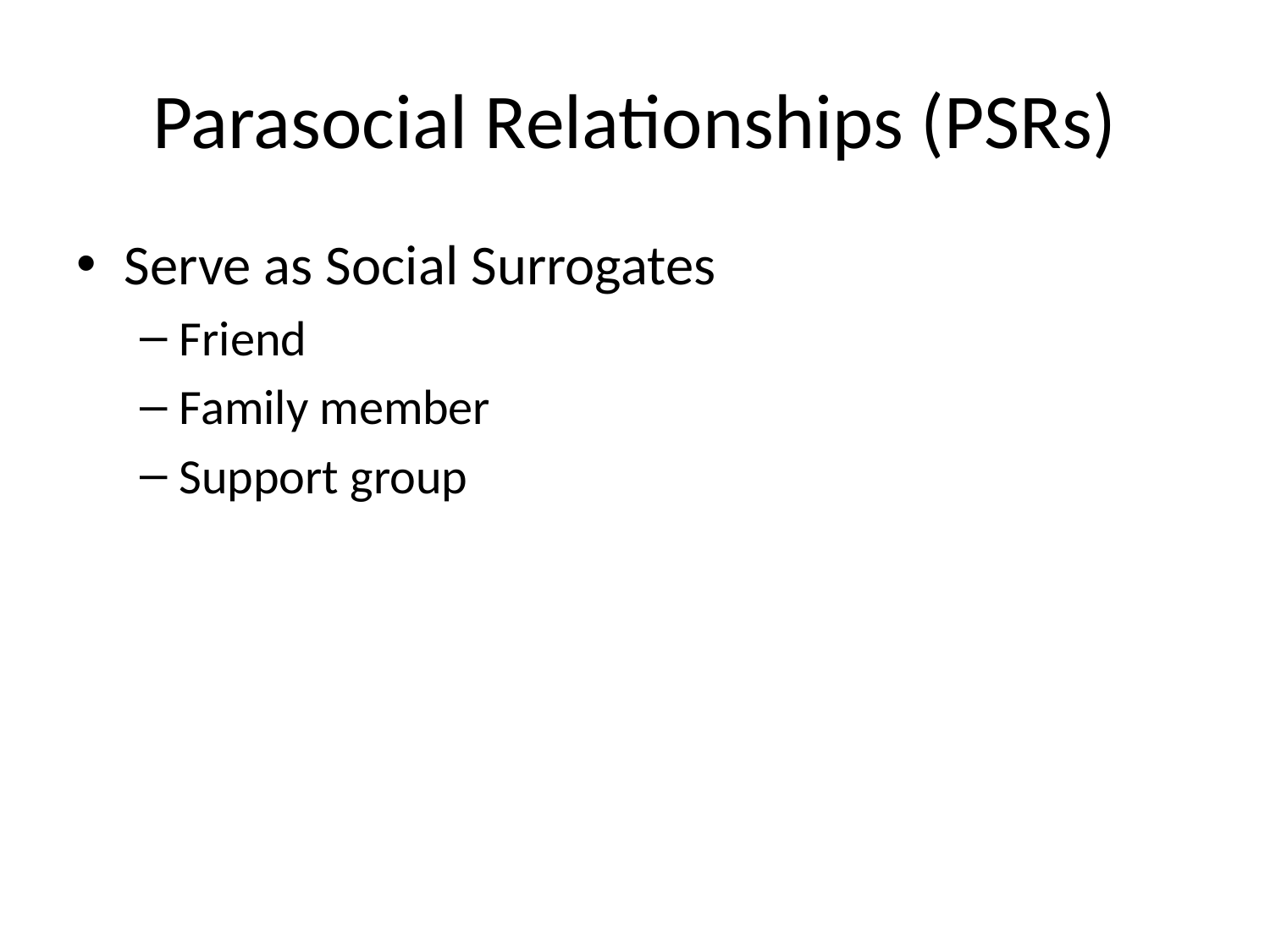

# Parasocial Relationships (PSRs)
Serve as Social Surrogates
Friend
Family member
Support group